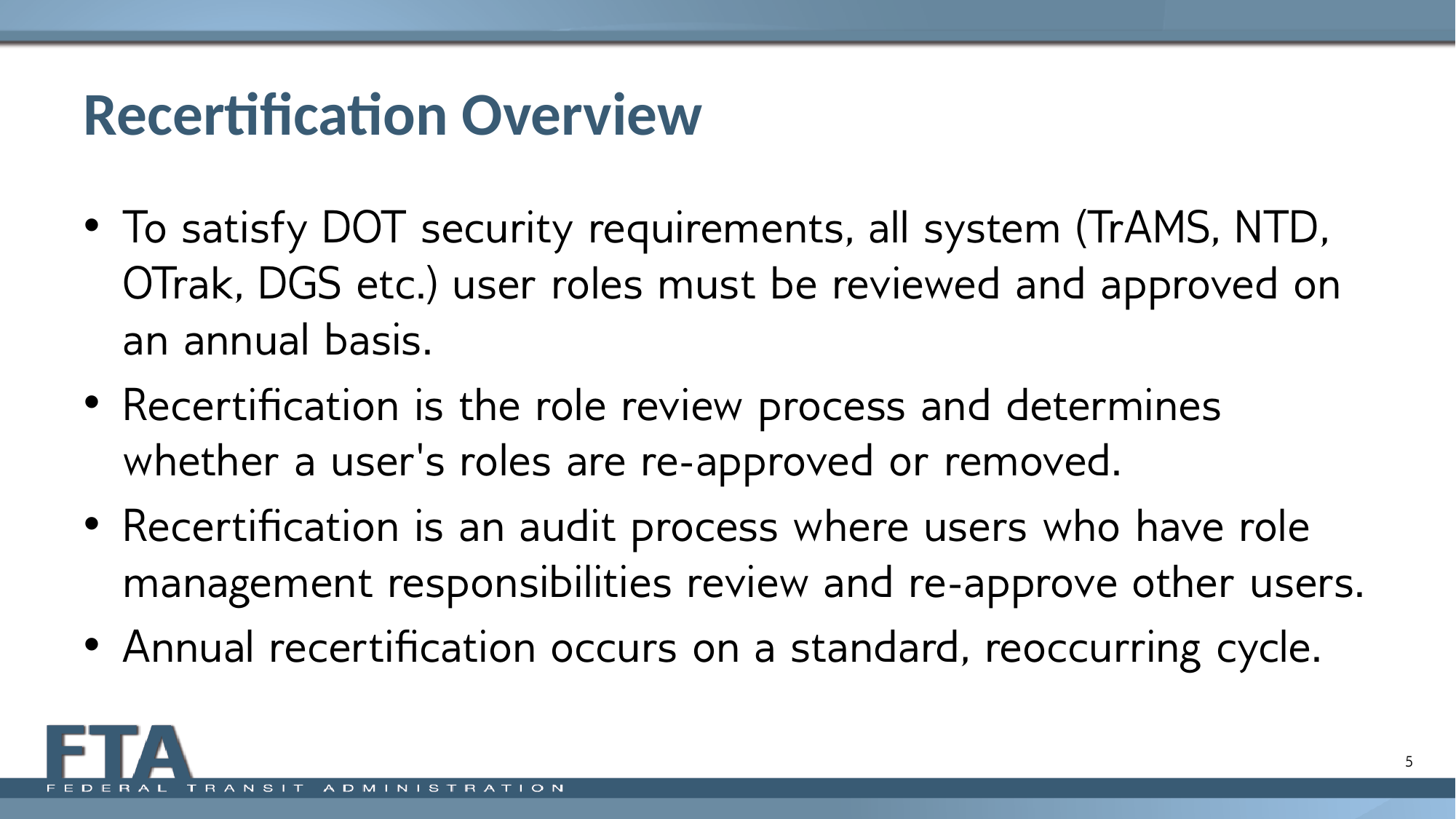

# Recertification Overview
To satisfy DOT security requirements, all system (TrAMS, NTD, OTrak, DGS etc.) user roles must be reviewed and approved on an annual basis.
Recertification is the role review process and determines whether a user's roles are re-approved or removed.
Recertification is an audit process where users who have role management responsibilities review and re-approve other users.
Annual recertification occurs on a standard, reoccurring cycle.